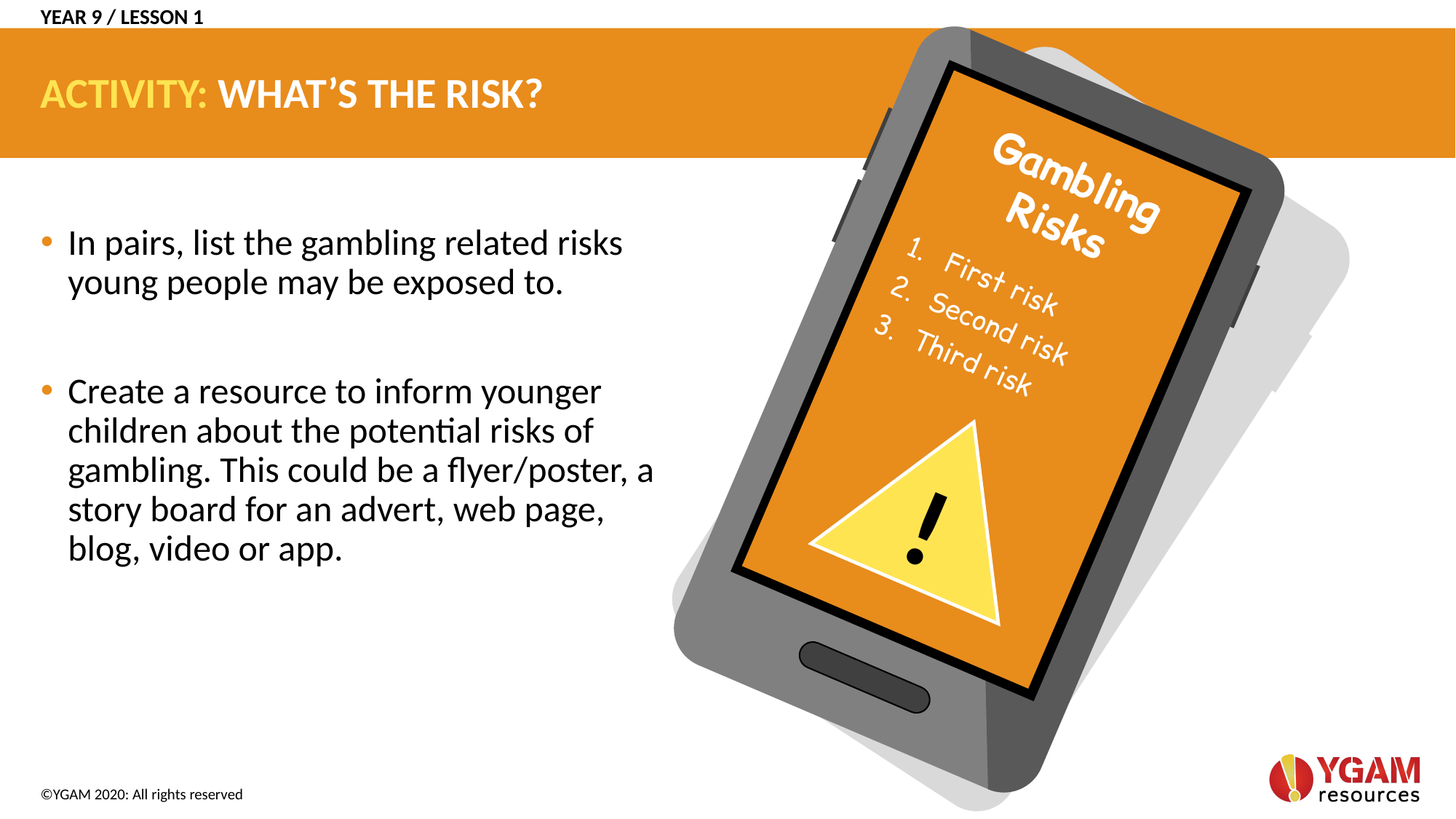

YEAR 9 / LESSON 1
# ACTIVITY: WHAT’S THE RISK?

Gambling
Risks
First risk
Second risk
Third risk

!

In pairs, list the gambling related risks young people may be exposed to.

Create a resource to inform younger children about the potential risks of gambling. This could be a flyer/poster, a story board for an advert, web page, blog, video or app.